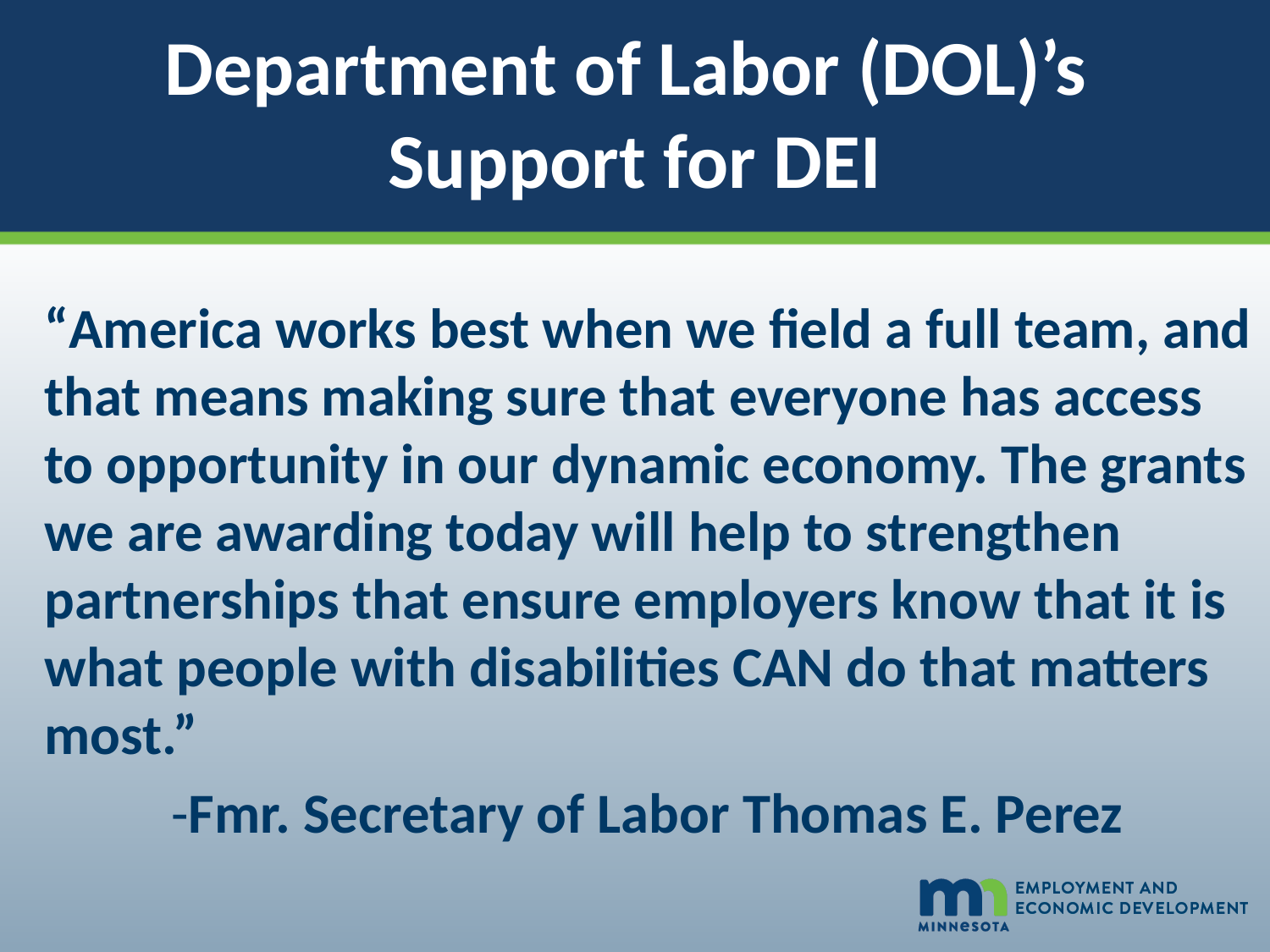

# Department of Labor (DOL)’s Support for DEI
“America works best when we field a full team, and that means making sure that everyone has access to opportunity in our dynamic economy. The grants we are awarding today will help to strengthen partnerships that ensure employers know that it is what people with disabilities CAN do that matters most.”
	-Fmr. Secretary of Labor Thomas E. Perez